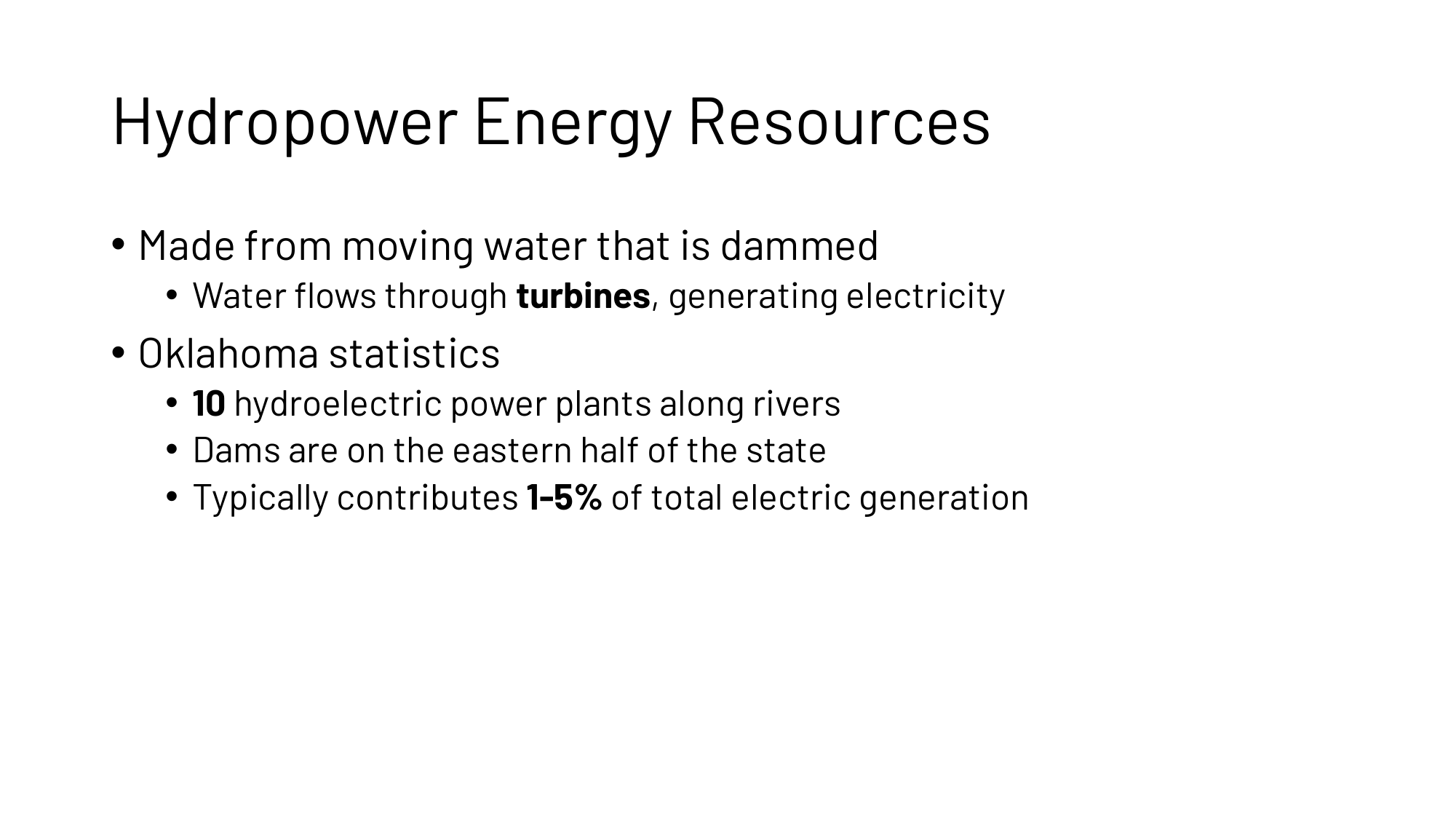

# Hydropower Energy Resources
Made from moving water that is dammed
Water flows through turbines, generating electricity
Oklahoma statistics
10 hydroelectric power plants along rivers
Dams are on the eastern half of the state
Typically contributes 1-5% of total electric generation